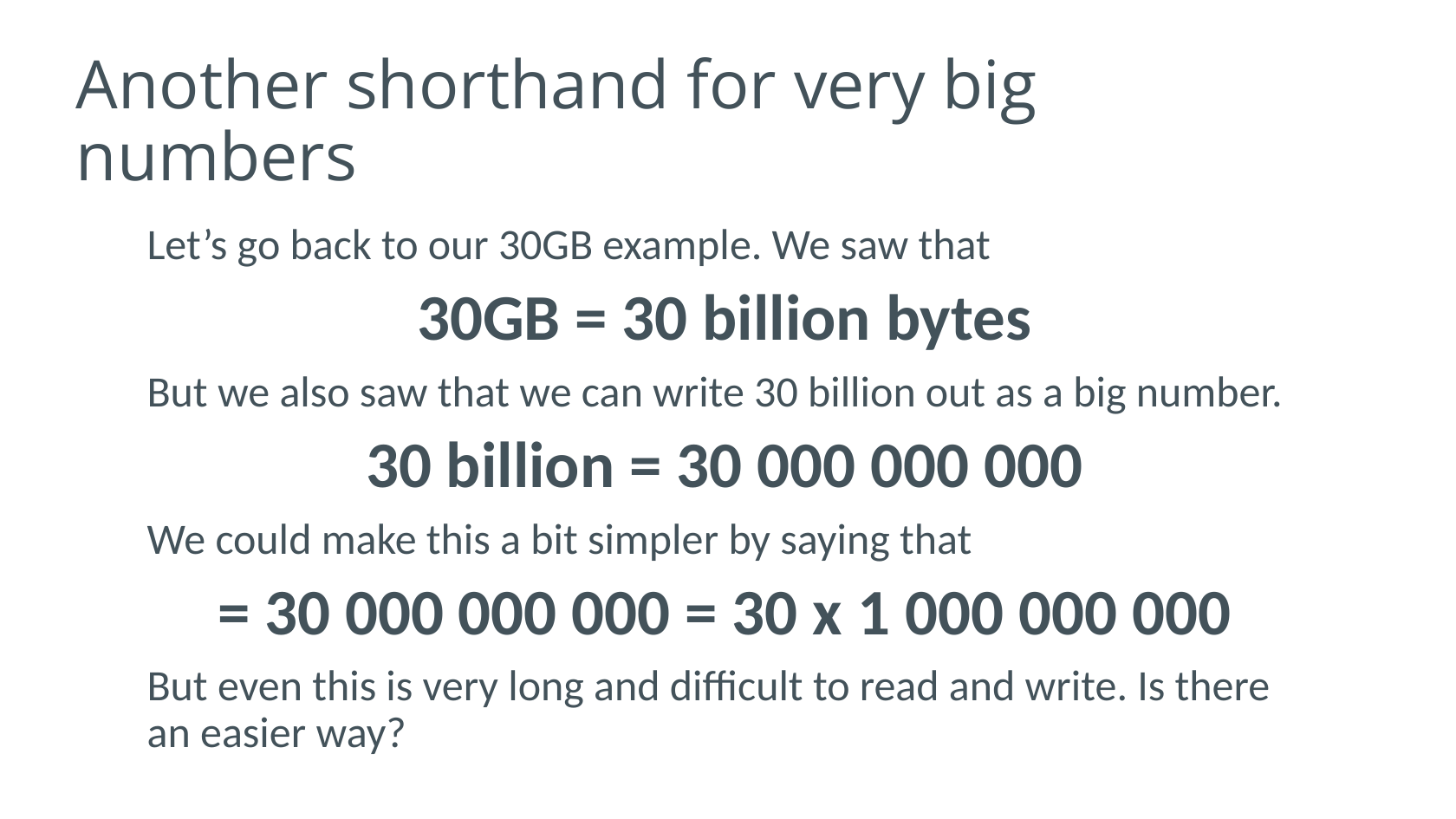

# Another shorthand for very big numbers
Let’s go back to our 30GB example. We saw that
30GB = 30 billion bytes
But we also saw that we can write 30 billion out as a big number.
30 billion = 30 000 000 000
We could make this a bit simpler by saying that
= 30 000 000 000 = 30 x 1 000 000 000
But even this is very long and difficult to read and write. Is there an easier way?